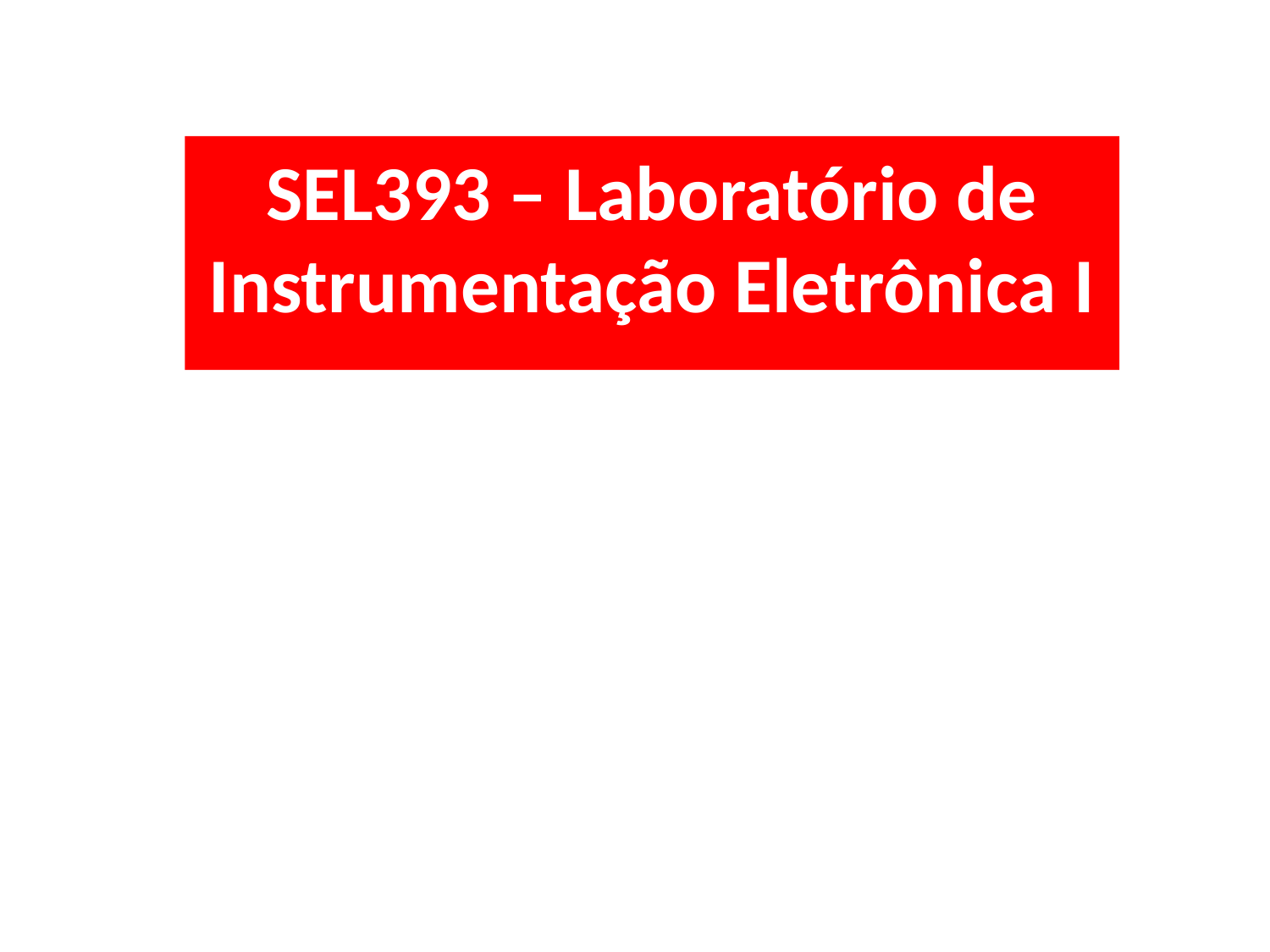

SEL393 – Laboratório de Instrumentação Eletrônica I